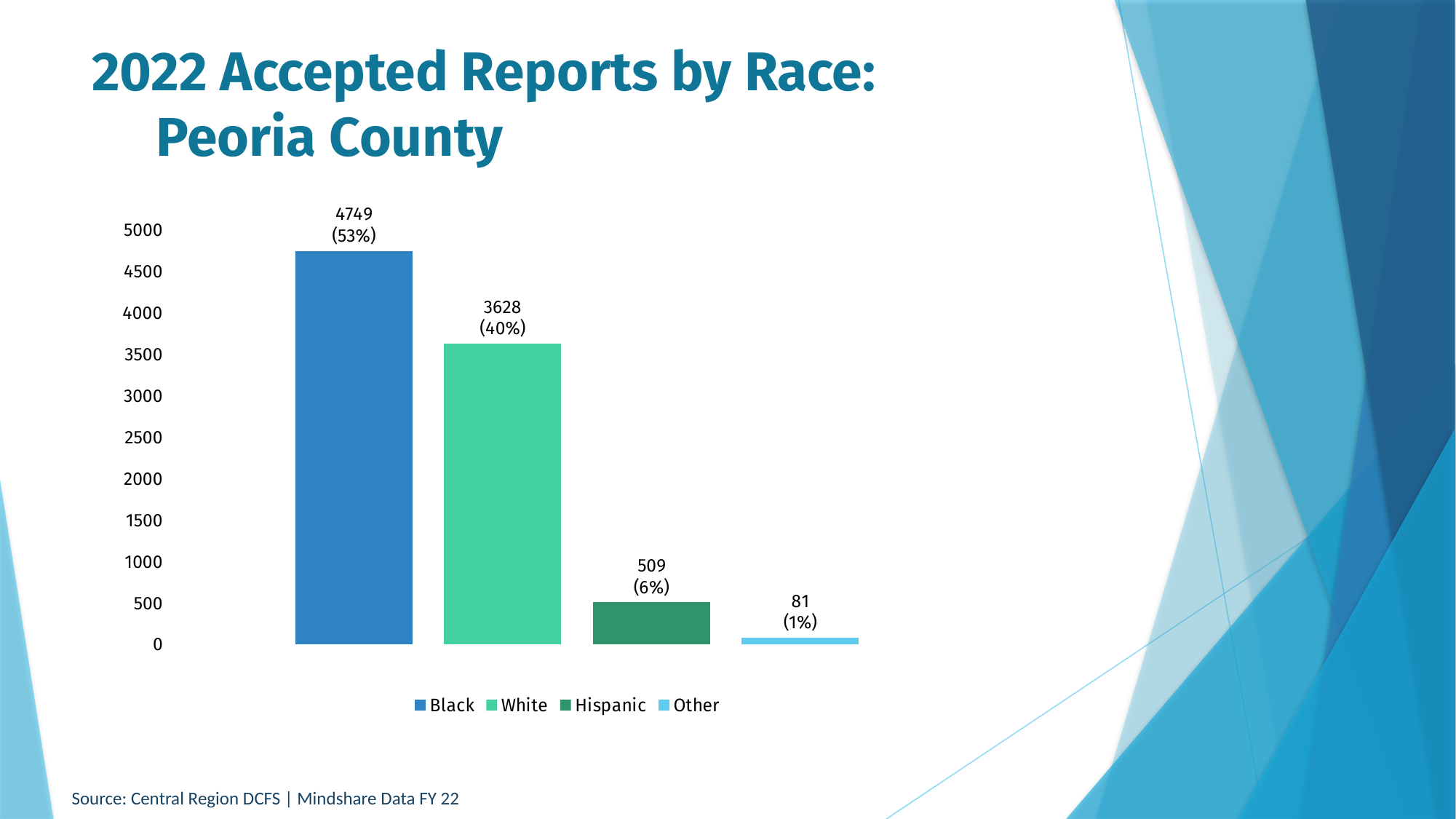

# 2022 Accepted Reports by Race: Peoria County

### Chart

| Category | Black | White | Hispanic | Other |
|---|---|---|---|---|
| 509
(6%) | 4749.0 | 3628.0 | 509.0 | 81.0 |
Source: Central Region DCFS | Mindshare Data FY 22